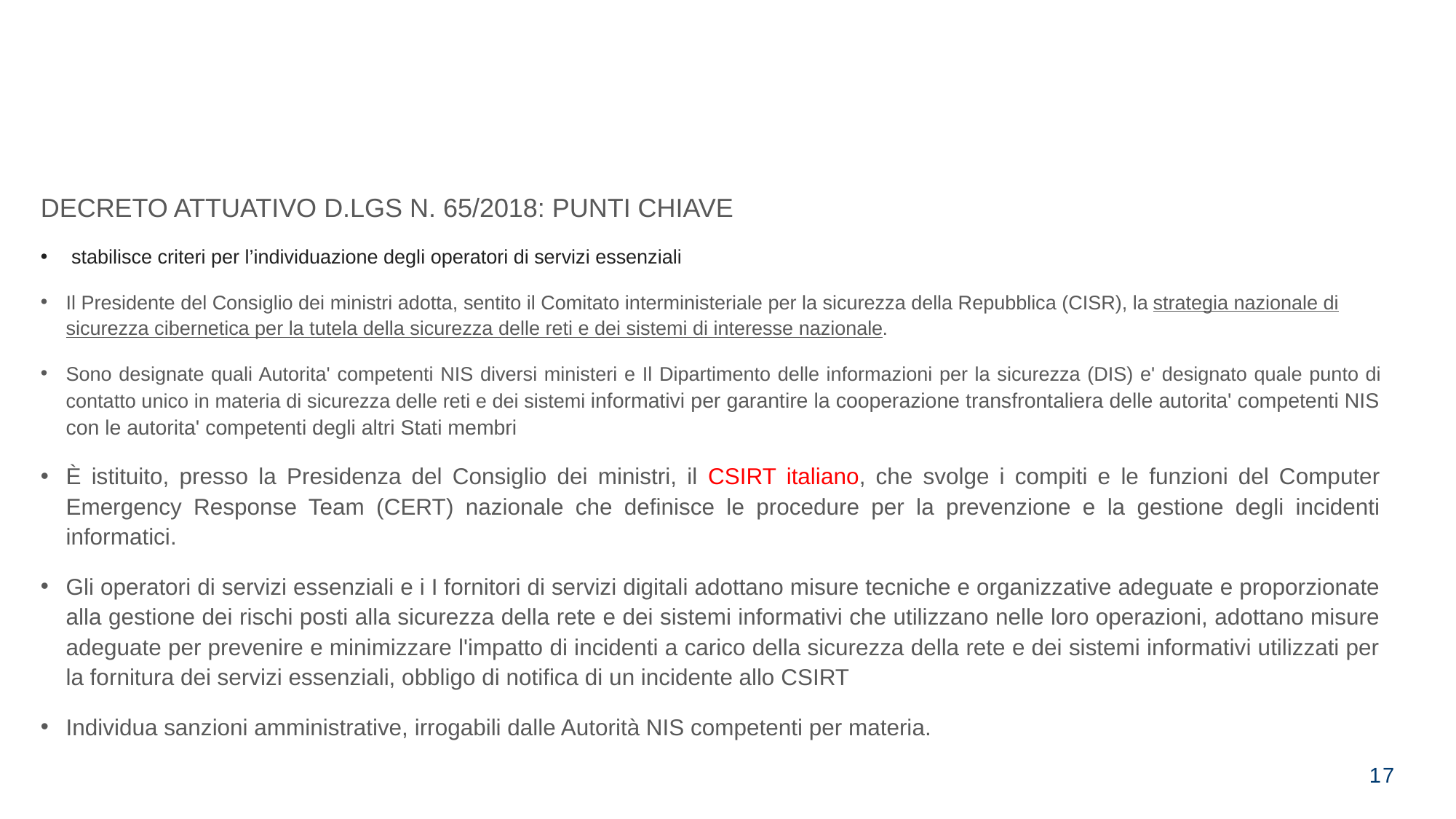

DECRETO ATTUATIVO D.LGS N. 65/2018: PUNTI CHIAVE
 stabilisce criteri per l’individuazione degli operatori di servizi essenziali
Il Presidente del Consiglio dei ministri adotta, sentito il Comitato interministeriale per la sicurezza della Repubblica (CISR), la strategia nazionale di sicurezza cibernetica per la tutela della sicurezza delle reti e dei sistemi di interesse nazionale.
Sono designate quali Autorita' competenti NIS diversi ministeri e Il Dipartimento delle informazioni per la sicurezza (DIS) e' designato quale punto di contatto unico in materia di sicurezza delle reti e dei sistemi informativi per garantire la cooperazione transfrontaliera delle autorita' competenti NIS con le autorita' competenti degli altri Stati membri
È istituito, presso la Presidenza del Consiglio dei ministri, il CSIRT italiano, che svolge i compiti e le funzioni del Computer Emergency Response Team (CERT) nazionale che definisce le procedure per la prevenzione e la gestione degli incidenti informatici.
Gli operatori di servizi essenziali e i I fornitori di servizi digitali adottano misure tecniche e organizzative adeguate e proporzionate alla gestione dei rischi posti alla sicurezza della rete e dei sistemi informativi che utilizzano nelle loro operazioni, adottano misure adeguate per prevenire e minimizzare l'impatto di incidenti a carico della sicurezza della rete e dei sistemi informativi utilizzati per la fornitura dei servizi essenziali, obbligo di notifica di un incidente allo CSIRT
Individua sanzioni amministrative, irrogabili dalle Autorità NIS competenti per materia.

17